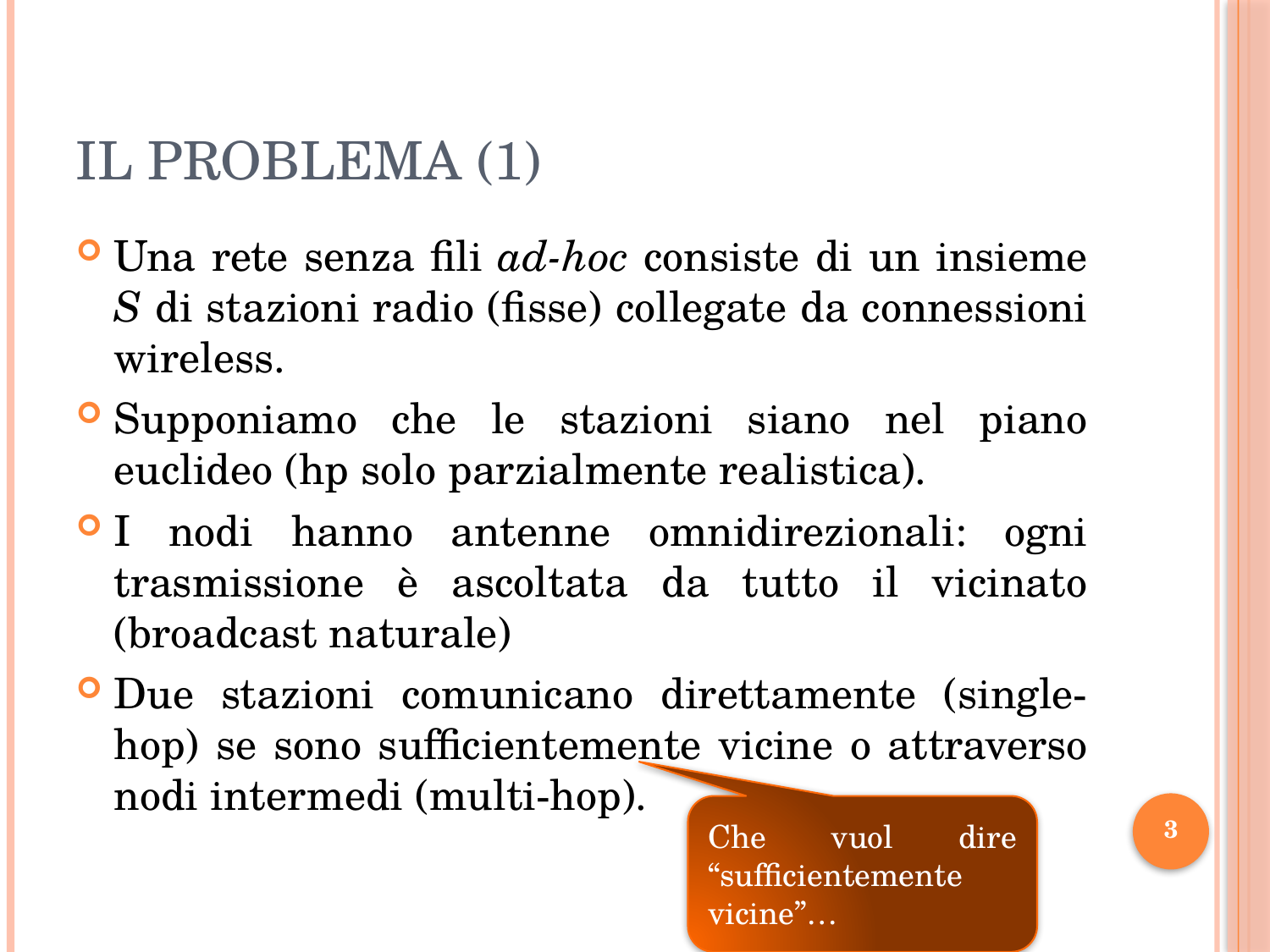

# Il Problema (1)
Una rete senza fili ad-hoc consiste di un insieme S di stazioni radio (fisse) collegate da connessioni wireless.
Supponiamo che le stazioni siano nel piano euclideo (hp solo parzialmente realistica).
I nodi hanno antenne omnidirezionali: ogni trasmissione è ascoltata da tutto il vicinato (broadcast naturale)
Due stazioni comunicano direttamente (single-hop) se sono sufficientemente vicine o attraverso nodi intermedi (multi-hop).
Che vuol dire “sufficientemente vicine”…
3